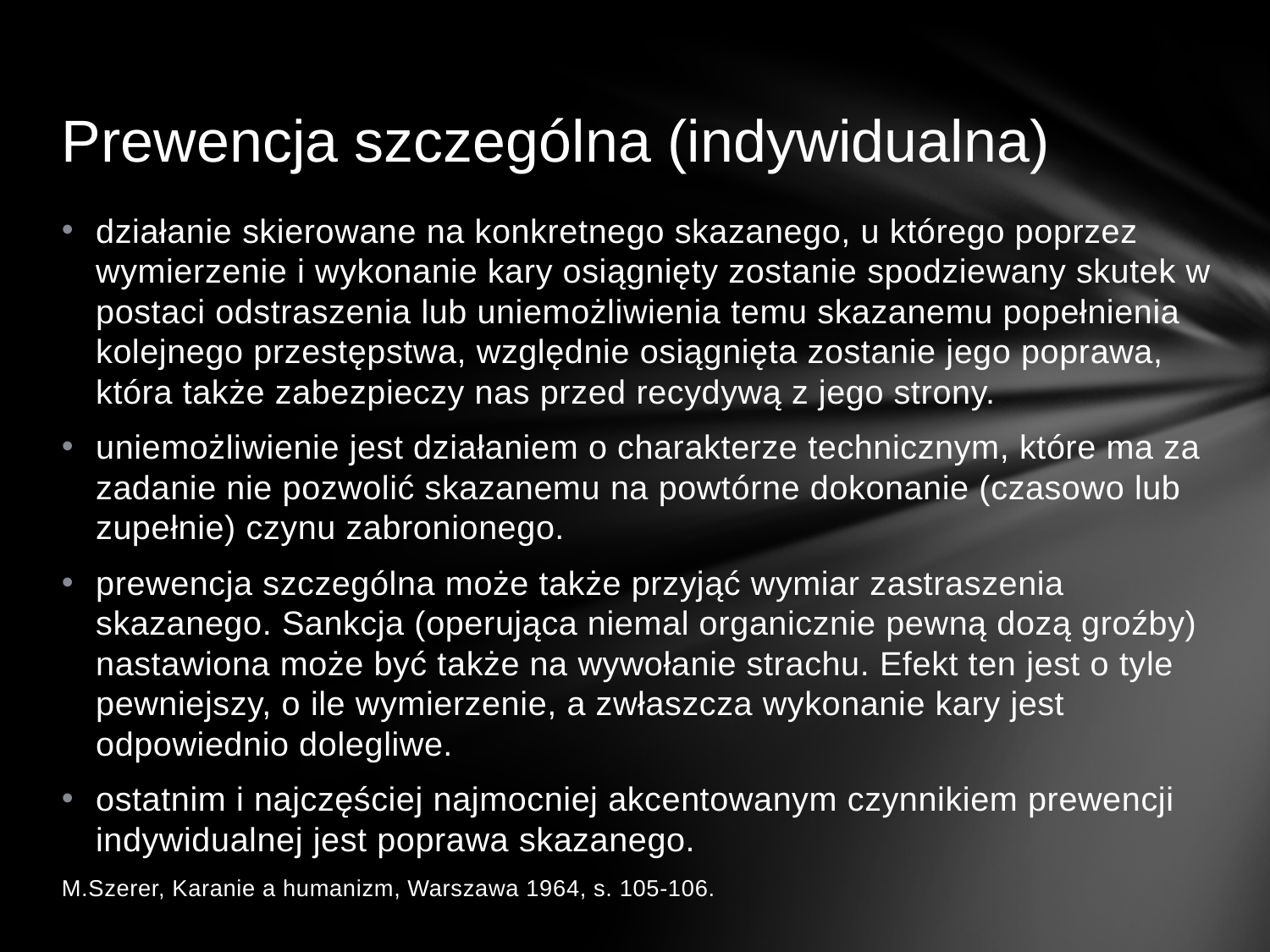

# Prewencja szczególna (indywidualna)
działanie skierowane na konkretnego skazanego, u którego poprzez wymierzenie i wykonanie kary osiągnięty zostanie spodziewany skutek w postaci odstraszenia lub uniemożliwienia temu skazanemu popełnienia kolejnego przestępstwa, względnie osiągnięta zostanie jego poprawa, która także zabezpieczy nas przed recydywą z jego strony.
uniemożliwienie jest działaniem o charakterze technicznym, które ma za zadanie nie pozwolić skazanemu na powtórne dokonanie (czasowo lub zupełnie) czynu zabronionego.
prewencja szczególna może także przyjąć wymiar zastraszenia skazanego. Sankcja (operująca niemal organicznie pewną dozą groźby) nastawiona może być także na wywołanie strachu. Efekt ten jest o tyle pewniejszy, o ile wymierzenie, a zwłaszcza wykonanie kary jest odpowiednio dolegliwe.
ostatnim i najczęściej najmocniej akcentowanym czynnikiem prewencji indywidualnej jest poprawa skazanego.
M.Szerer, Karanie a humanizm, Warszawa 1964, s. 105-106.